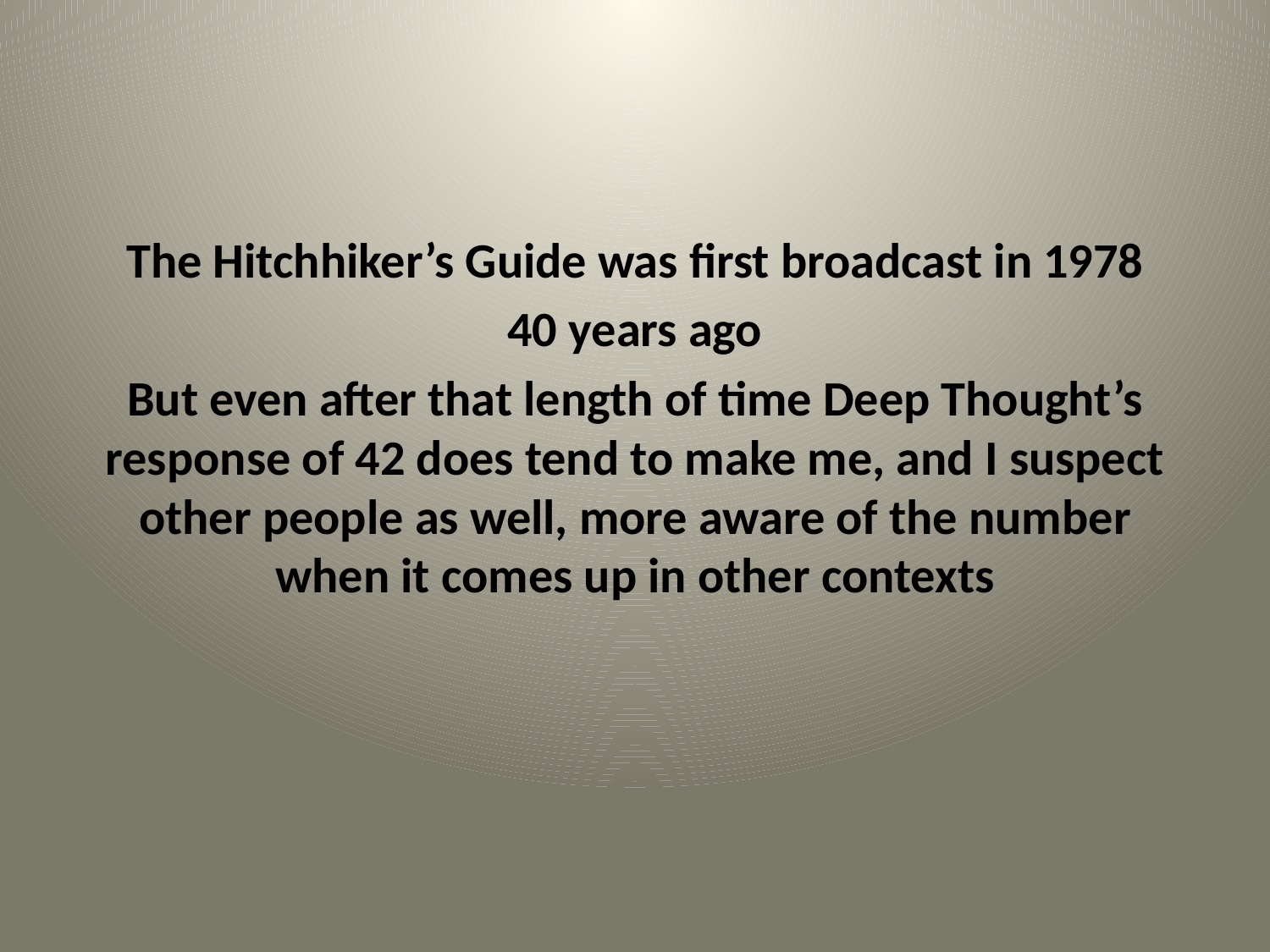

#
The Hitchhiker’s Guide was first broadcast in 1978
40 years ago
But even after that length of time Deep Thought’s response of 42 does tend to make me, and I suspect other people as well, more aware of the number when it comes up in other contexts